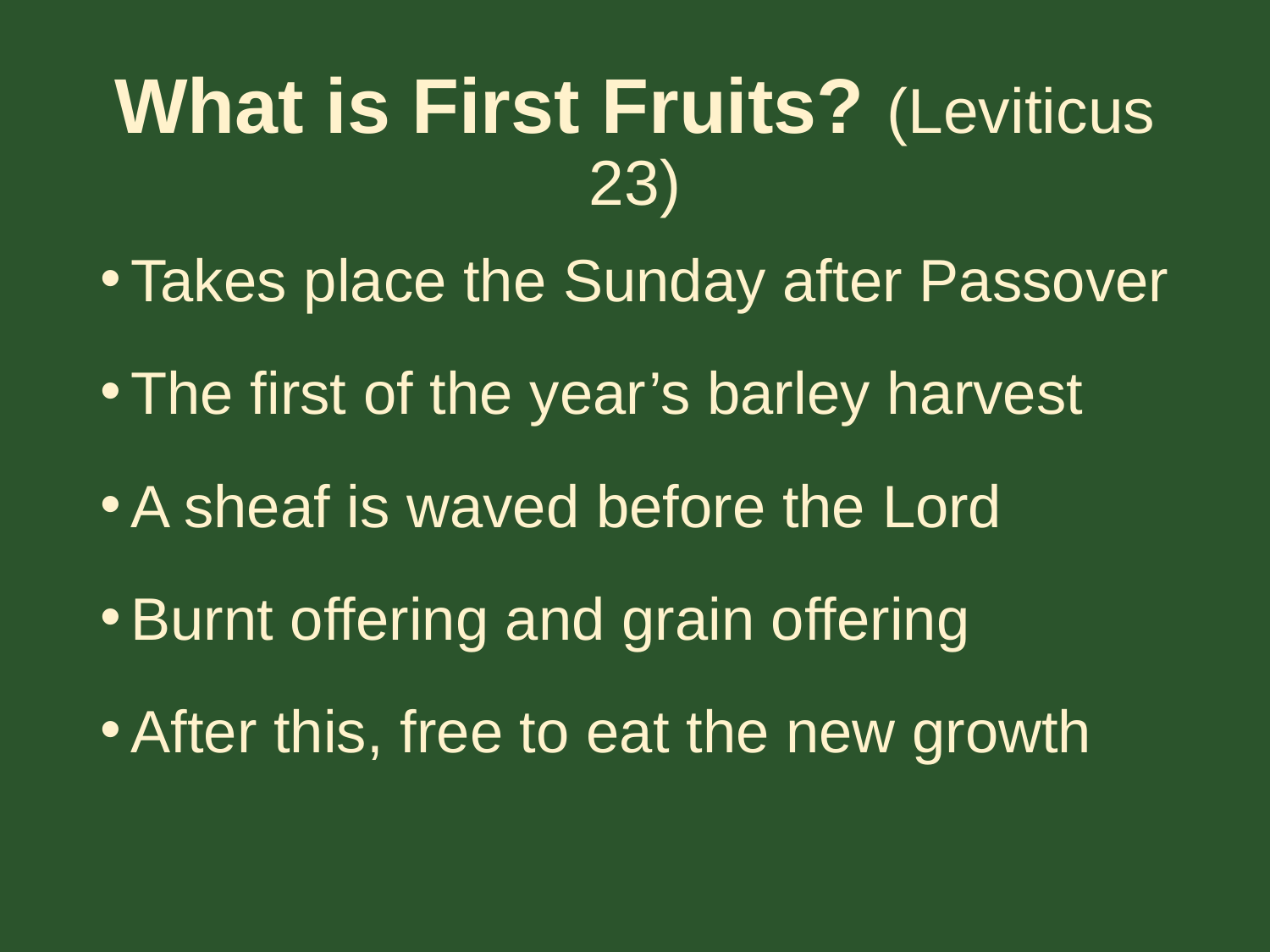

# What is First Fruits? (Leviticus 23)
Takes place the Sunday after Passover
The first of the year’s barley harvest
A sheaf is waved before the Lord
Burnt offering and grain offering
After this, free to eat the new growth